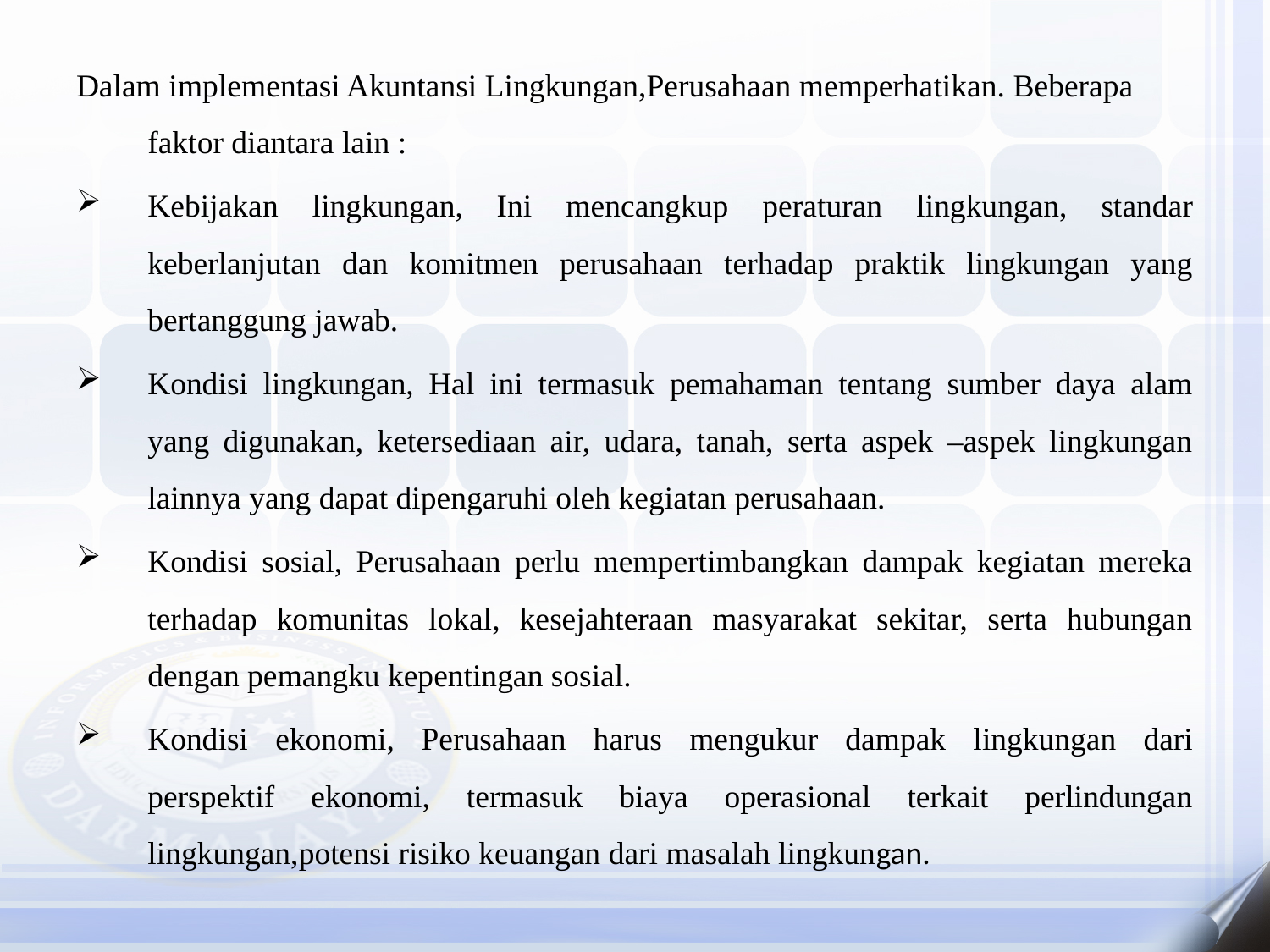

Dalam implementasi Akuntansi Lingkungan,Perusahaan memperhatikan. Beberapa faktor diantara lain :
Kebijakan lingkungan, Ini mencangkup peraturan lingkungan, standar keberlanjutan dan komitmen perusahaan terhadap praktik lingkungan yang bertanggung jawab.
Kondisi lingkungan, Hal ini termasuk pemahaman tentang sumber daya alam yang digunakan, ketersediaan air, udara, tanah, serta aspek –aspek lingkungan lainnya yang dapat dipengaruhi oleh kegiatan perusahaan.
Kondisi sosial, Perusahaan perlu mempertimbangkan dampak kegiatan mereka terhadap komunitas lokal, kesejahteraan masyarakat sekitar, serta hubungan dengan pemangku kepentingan sosial.
Kondisi ekonomi, Perusahaan harus mengukur dampak lingkungan dari perspektif ekonomi, termasuk biaya operasional terkait perlindungan lingkungan,potensi risiko keuangan dari masalah lingkungan.